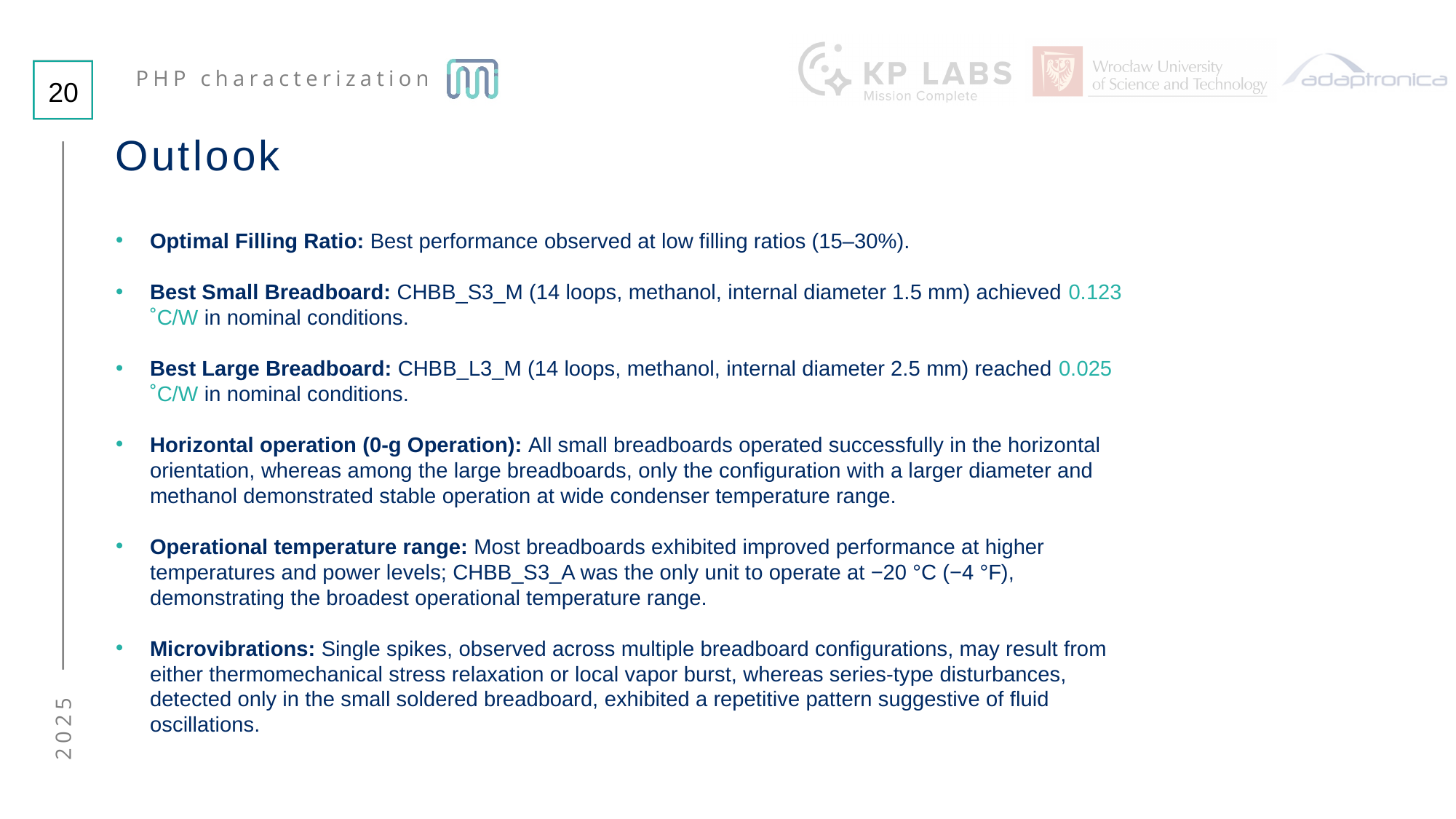

20
Outlook
Optimal Filling Ratio: Best performance observed at low filling ratios (15–30%).

Best Small Breadboard: CHBB_S3_M (14 loops, methanol, internal diameter 1.5 mm) achieved 0.123 ˚C/W in nominal conditions.

Best Large Breadboard: CHBB_L3_M (14 loops, methanol, internal diameter 2.5 mm) reached 0.025 ˚C/W in nominal conditions.

Horizontal operation (0-g Operation): All small breadboards operated successfully in the horizontal orientation, whereas among the large breadboards, only the configuration with a larger diameter and methanol demonstrated stable operation at wide condenser temperature range.

Operational temperature range: Most breadboards exhibited improved performance at higher temperatures and power levels; CHBB_S3_A was the only unit to operate at −20 °C (−4 °F), demonstrating the broadest operational temperature range.

Microvibrations: Single spikes, observed across multiple breadboard configurations, may result from either thermomechanical stress relaxation or local vapor burst, whereas series-type disturbances, detected only in the small soldered breadboard, exhibited a repetitive pattern suggestive of fluid oscillations.